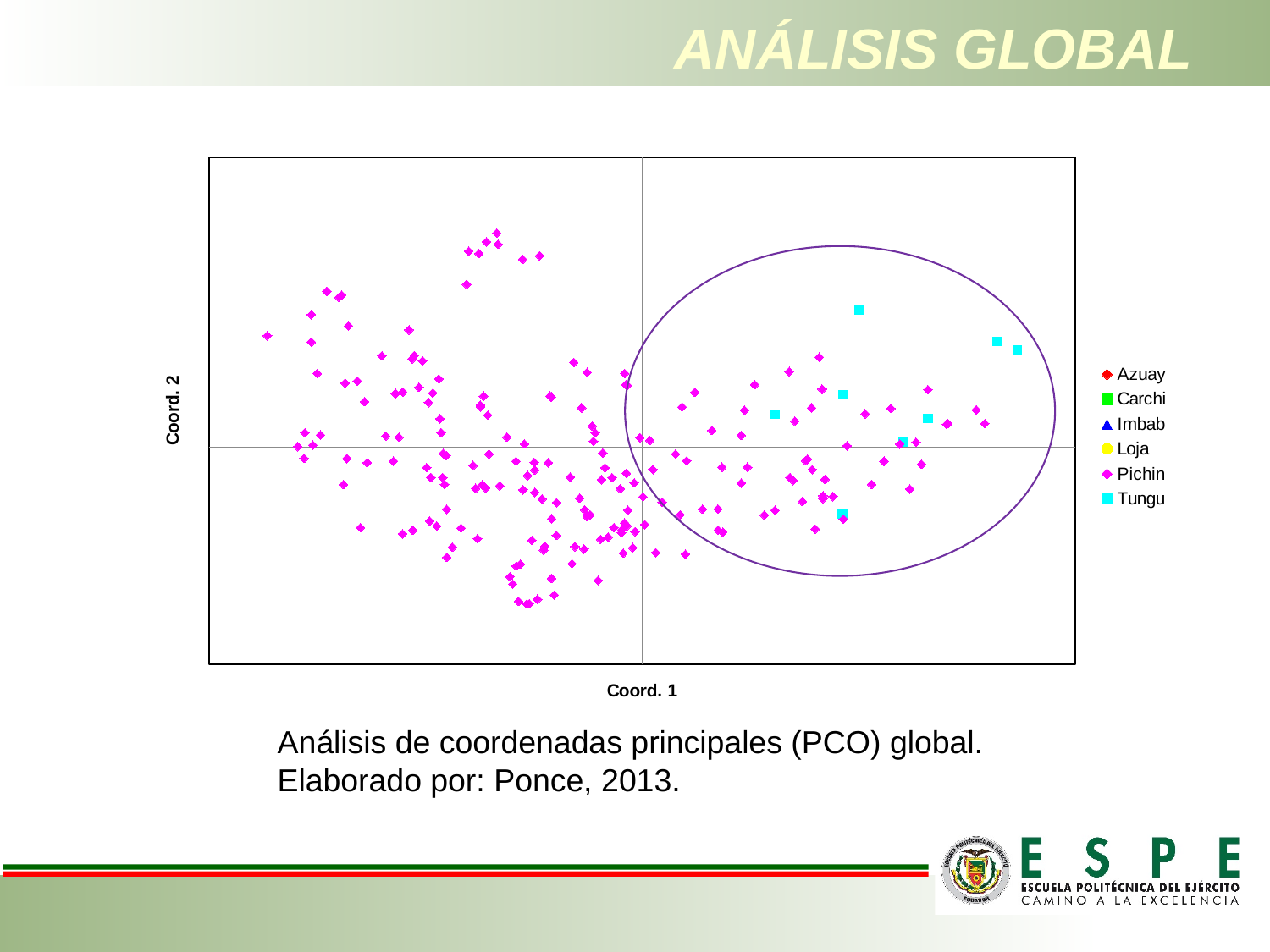

# ANÁLISIS GLOBAL

### Chart

| Category |  |  |  |  |  |  |
|---|---|---|---|---|---|---|
Análisis de coordenadas principales (PCO) global.  Elaborado por: Ponce, 2013.